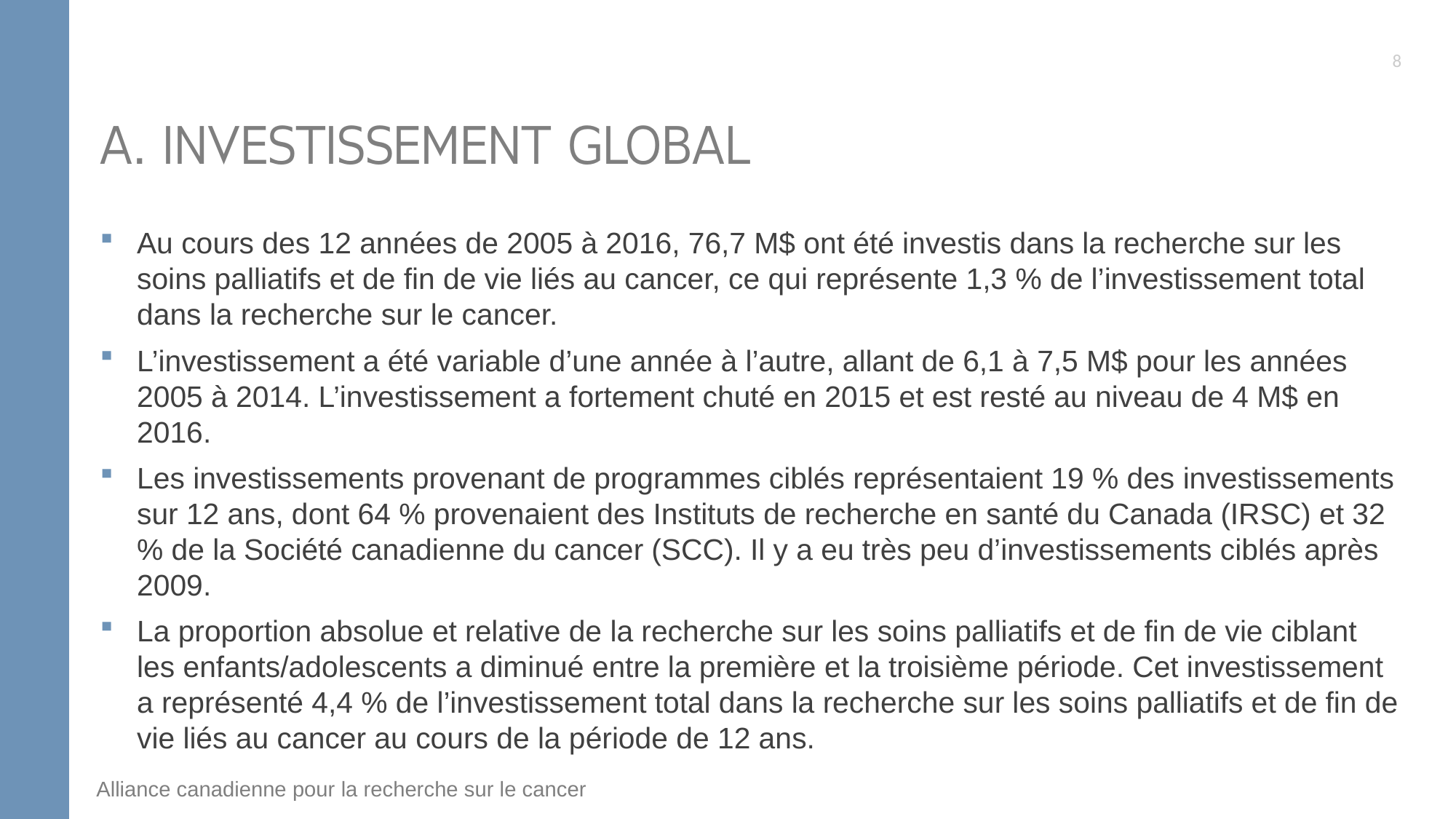

8
# A. INVESTISSEMENT GLOBAL
Au cours des 12 années de 2005 à 2016, 76,7 M$ ont été investis dans la recherche sur les soins palliatifs et de fin de vie liés au cancer, ce qui représente 1,3 % de l’investissement total dans la recherche sur le cancer.
L’investissement a été variable d’une année à l’autre, allant de 6,1 à 7,5 M$ pour les années 2005 à 2014. L’investissement a fortement chuté en 2015 et est resté au niveau de 4 M$ en 2016.
Les investissements provenant de programmes ciblés représentaient 19 % des investissements sur 12 ans, dont 64 % provenaient des Instituts de recherche en santé du Canada (IRSC) et 32 % de la Société canadienne du cancer (SCC). Il y a eu très peu d’investissements ciblés après 2009.
La proportion absolue et relative de la recherche sur les soins palliatifs et de fin de vie ciblant les enfants/adolescents a diminué entre la première et la troisième période. Cet investissement a représenté 4,4 % de l’investissement total dans la recherche sur les soins palliatifs et de fin de vie liés au cancer au cours de la période de 12 ans.